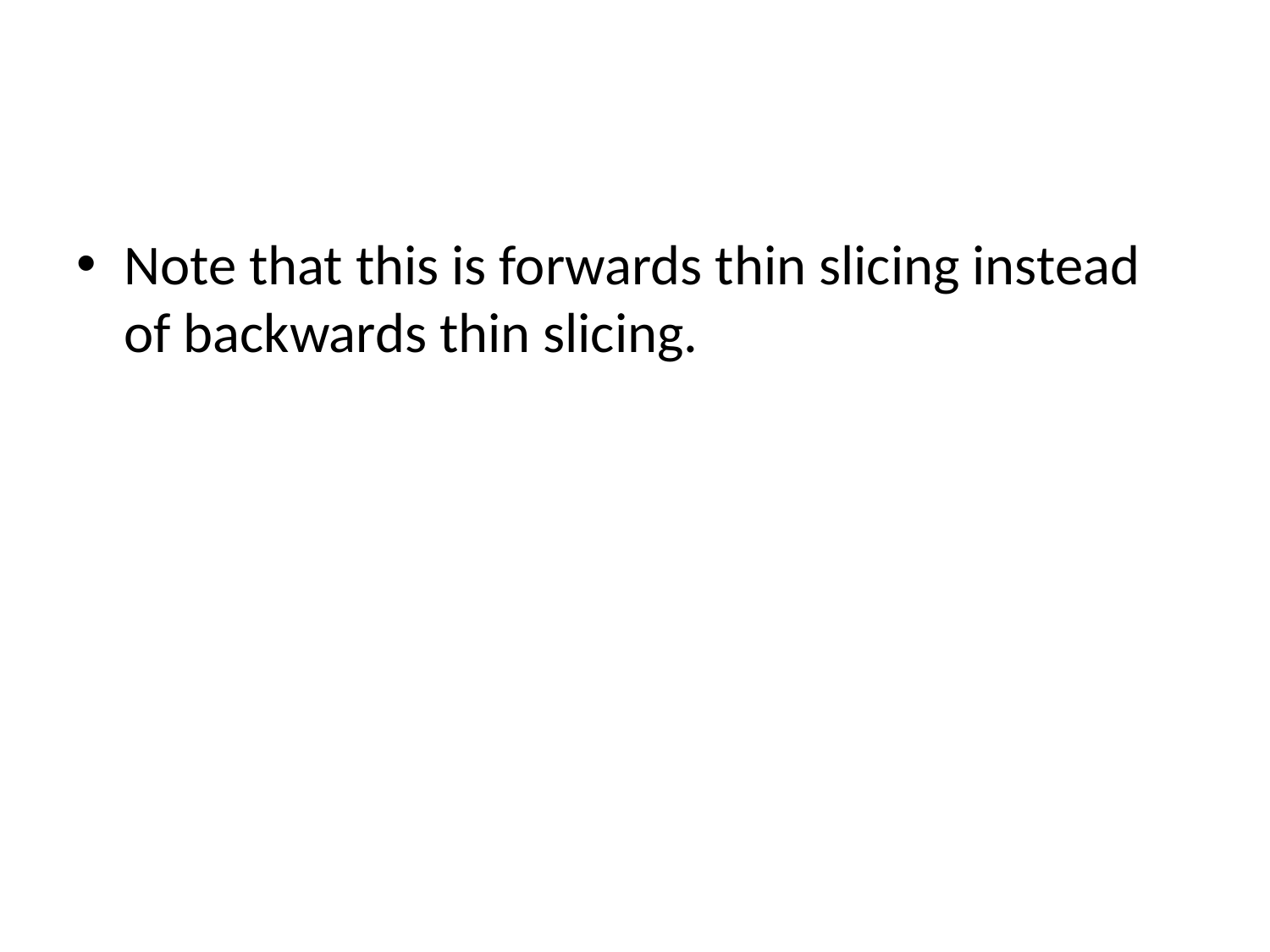

#
Note that this is forwards thin slicing instead of backwards thin slicing.